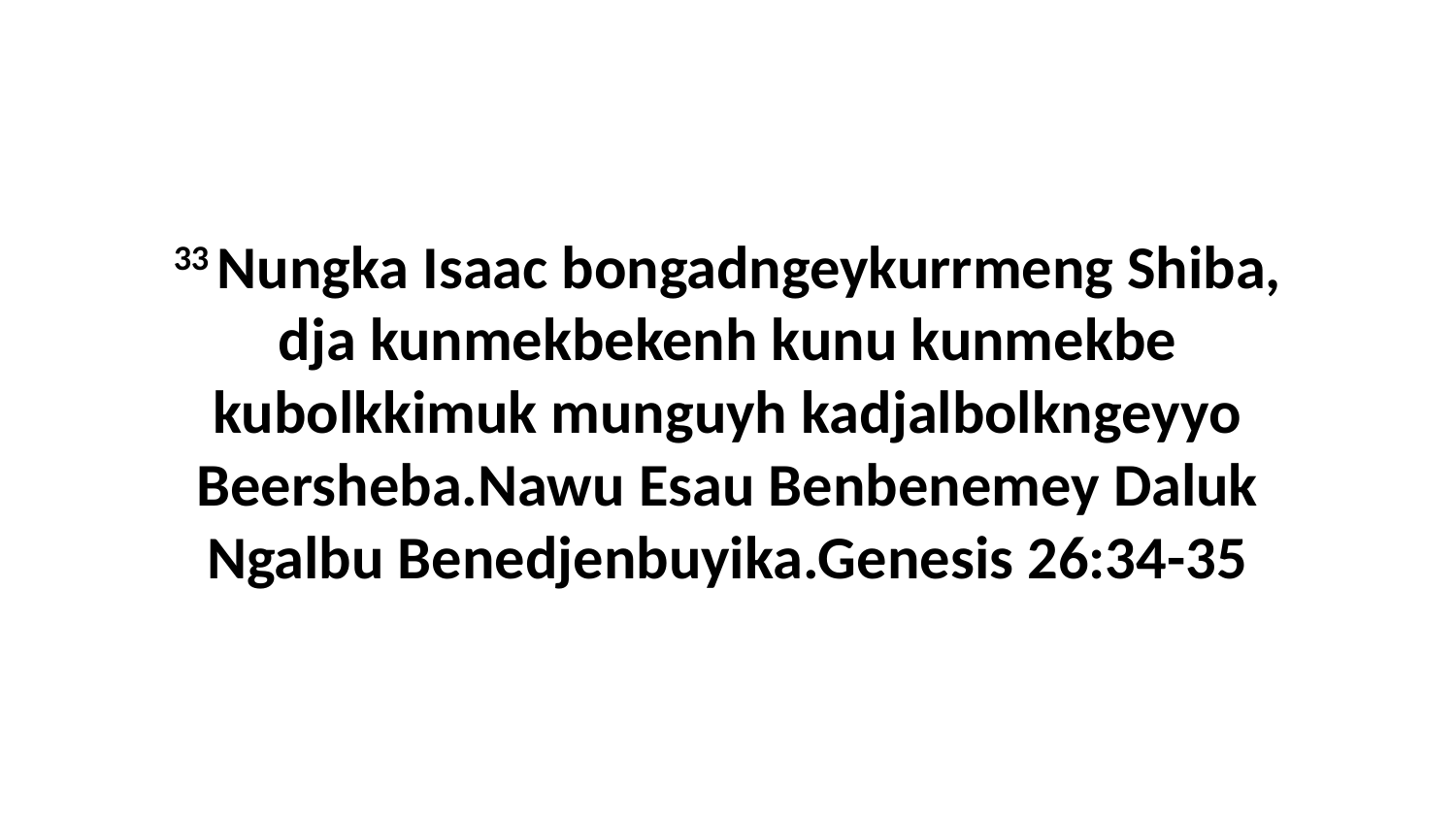

33 Nungka Isaac bongadngeykurrmeng Shiba, dja kunmekbekenh kunu kunmekbe kubolkkimuk munguyh kadjalbolkngeyyo Beersheba.Nawu Esau Benbenemey Daluk Ngalbu Benedjenbuyika.Genesis 26:34-35